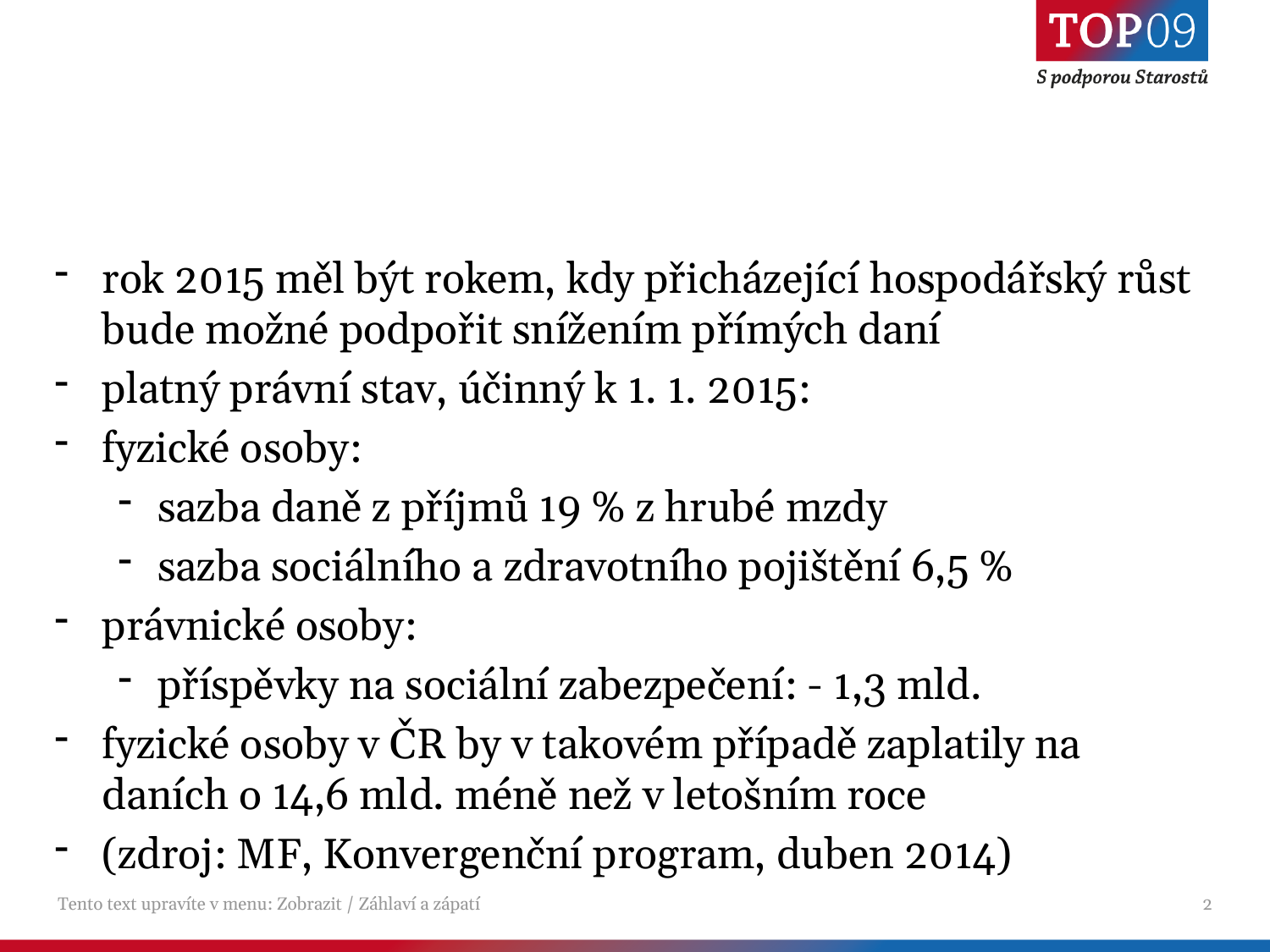

#
rok 2015 měl být rokem, kdy přicházející hospodářský růst bude možné podpořit snížením přímých daní
platný právní stav, účinný k 1. 1. 2015:
fyzické osoby:
sazba daně z příjmů 19 % z hrubé mzdy
sazba sociálního a zdravotního pojištění 6,5 %
právnické osoby:
příspěvky na sociální zabezpečení: - 1,3 mld.
fyzické osoby v ČR by v takovém případě zaplatily na daních o 14,6 mld. méně než v letošním roce
(zdroj: MF, Konvergenční program, duben 2014)

Tento text upravíte v menu: Zobrazit / Záhlaví a zápatí
2